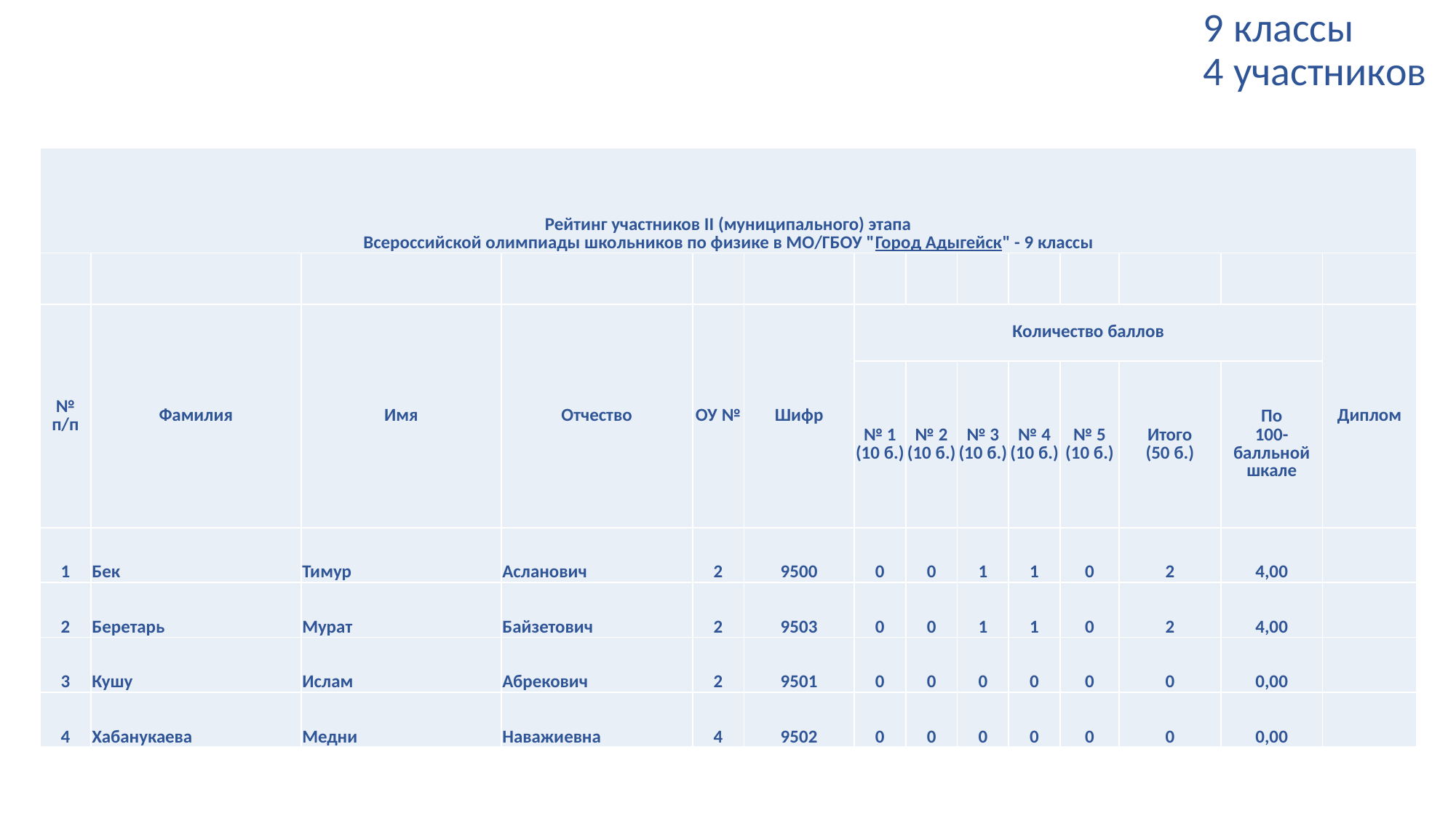

# 9 классы 4 участников
| Рейтинг участников II (муниципального) этапа Всероссийской олимпиады школьников по физике в МО/ГБОУ "Город Адыгейск" - 9 классы |  |  |  |  |  |  |  |  |  |  |  |  |  |
| --- | --- | --- | --- | --- | --- | --- | --- | --- | --- | --- | --- | --- | --- |
|  |  |  |  |  |  |  |  |  |  |  |  |  |  |
| № п/п | Фамилия | Имя | Отчество | ОУ № | Шифр | Количество баллов |  |  |  |  |  |  | Диплом |
|  |  |  |  |  |  | № 1 (10 б.) | № 2 (10 б.) | № 3 (10 б.) | № 4 (10 б.) | № 5 (10 б.) | Итого (50 б.) | По 100-балльной шкале |  |
| 1 | Бек | Тимур | Асланович | 2 | 9500 | 0 | 0 | 1 | 1 | 0 | 2 | 4,00 |  |
| 2 | Беретарь | Мурат | Байзетович | 2 | 9503 | 0 | 0 | 1 | 1 | 0 | 2 | 4,00 |  |
| 3 | Кушу | Ислам | Абрекович | 2 | 9501 | 0 | 0 | 0 | 0 | 0 | 0 | 0,00 |  |
| 4 | Хабанукаева | Медни | Наважиевна | 4 | 9502 | 0 | 0 | 0 | 0 | 0 | 0 | 0,00 |  |